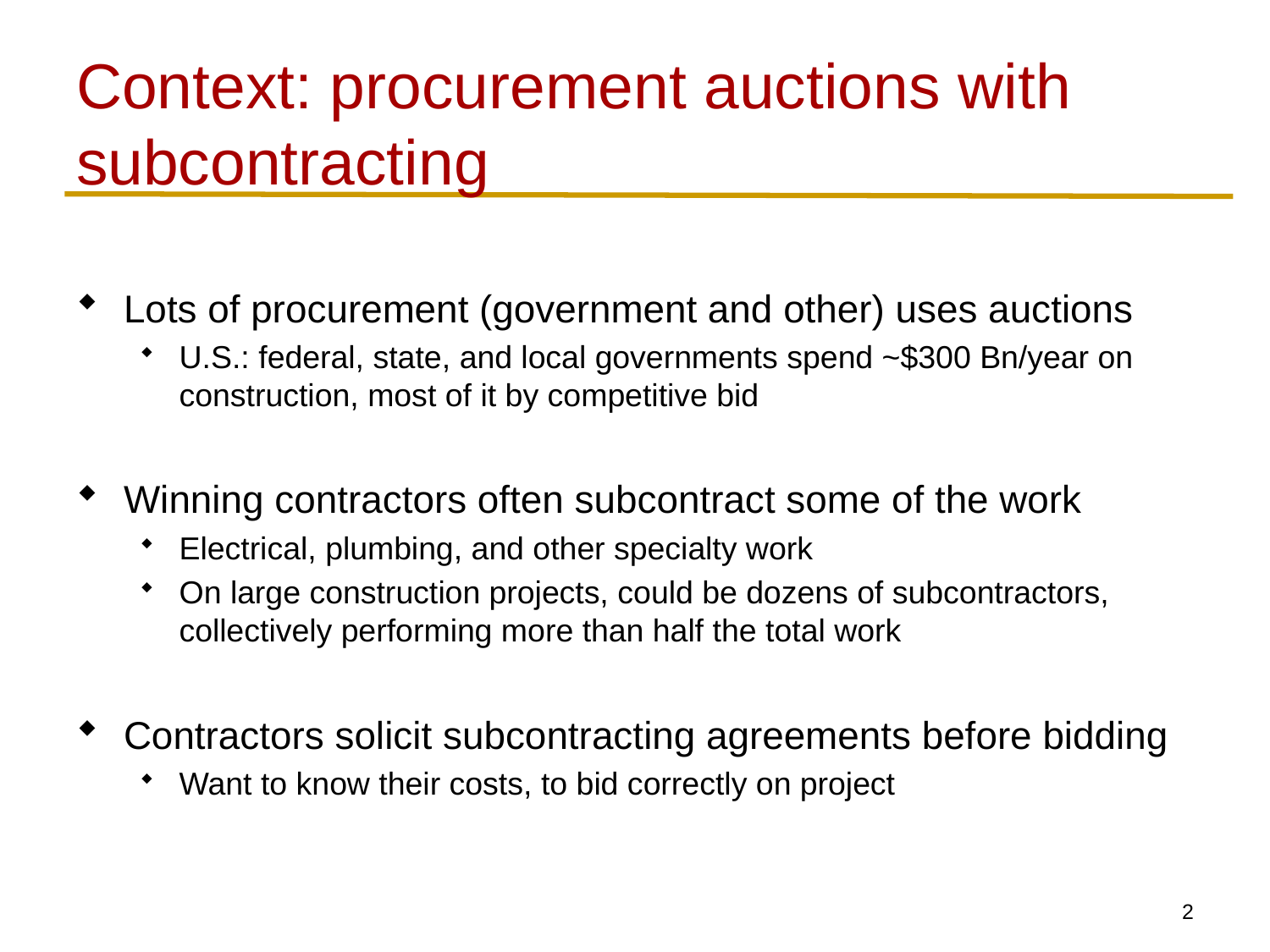

# Context: procurement auctions with subcontracting

Lots of procurement (government and other) uses auctions
U.S.: federal, state, and local governments spend ~$300 Bn/year on construction, most of it by competitive bid

Winning contractors often subcontract some of the work
Electrical, plumbing, and other specialty work
On large construction projects, could be dozens of subcontractors, collectively performing more than half the total work

Contractors solicit subcontracting agreements before bidding
Want to know their costs, to bid correctly on project
2